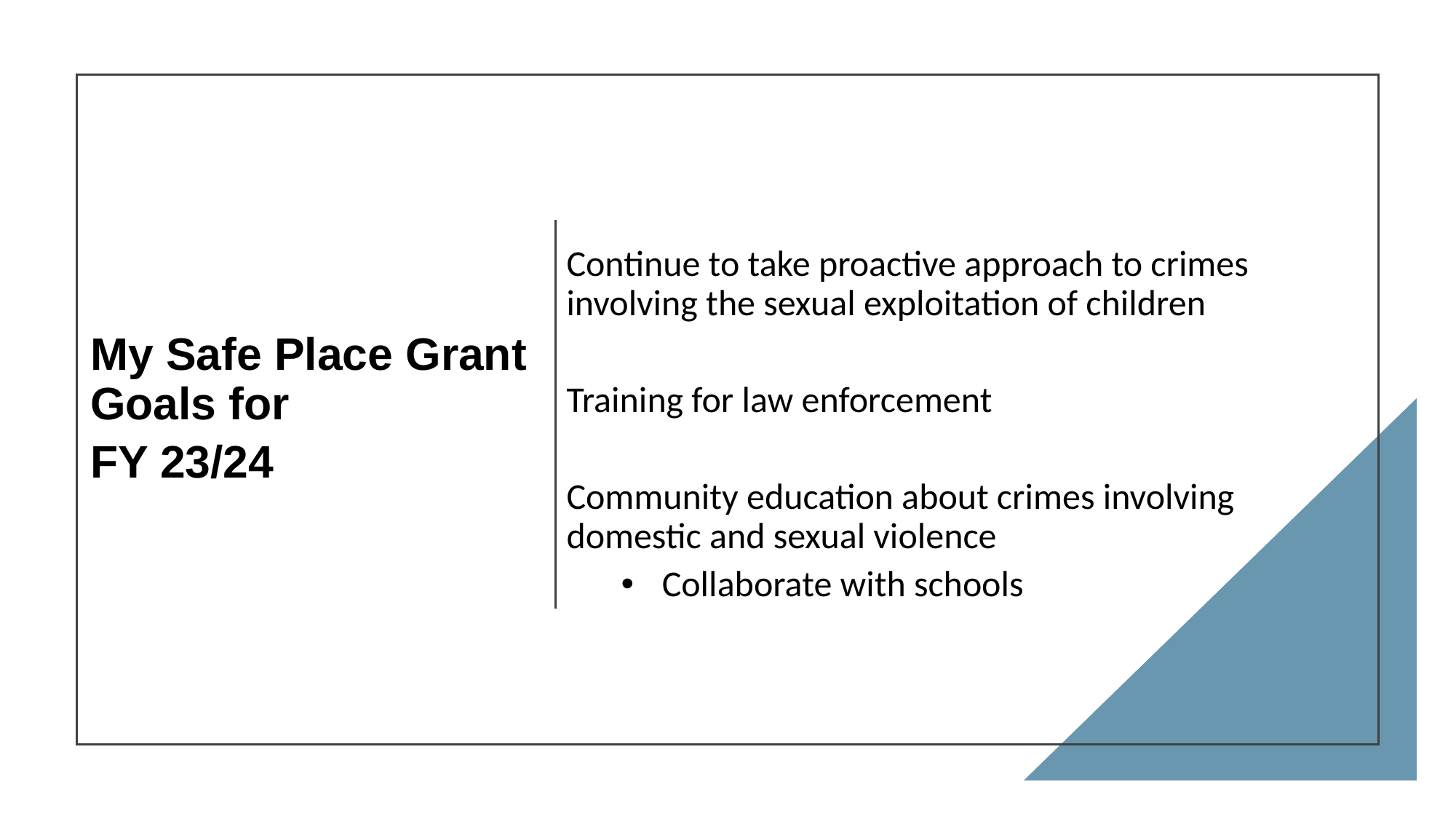

My Safe Place Grant Goals for
FY 23/24
Continue to take proactive approach to crimes involving the sexual exploitation of children

Training for law enforcement

Community education about crimes involving domestic and sexual violence
Collaborate with schools